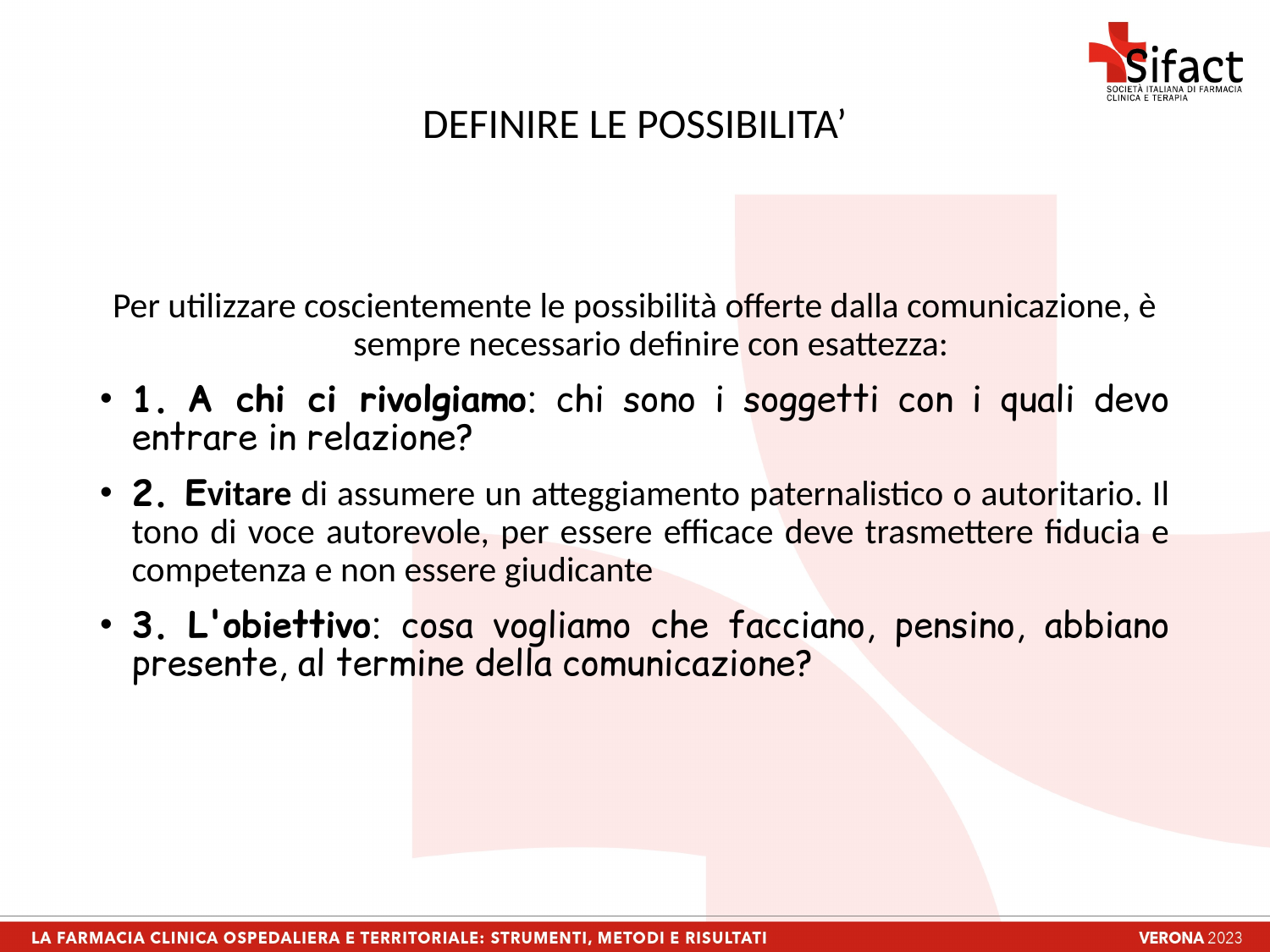

# DEFINIRE LE POSSIBILITA’

Per utilizzare coscientemente le possibilità offerte dalla comunicazione, è sempre necessario definire con esattezza:
1. A chi ci rivolgiamo: chi sono i soggetti con i quali devo entrare in relazione?
2. Evitare di assumere un atteggiamento paternalistico o autoritario. Il tono di voce autorevole, per essere efficace deve trasmettere fiducia e competenza e non essere giudicante
3. L'obiettivo: cosa vogliamo che facciano, pensino, abbiano presente, al termine della comunicazione?